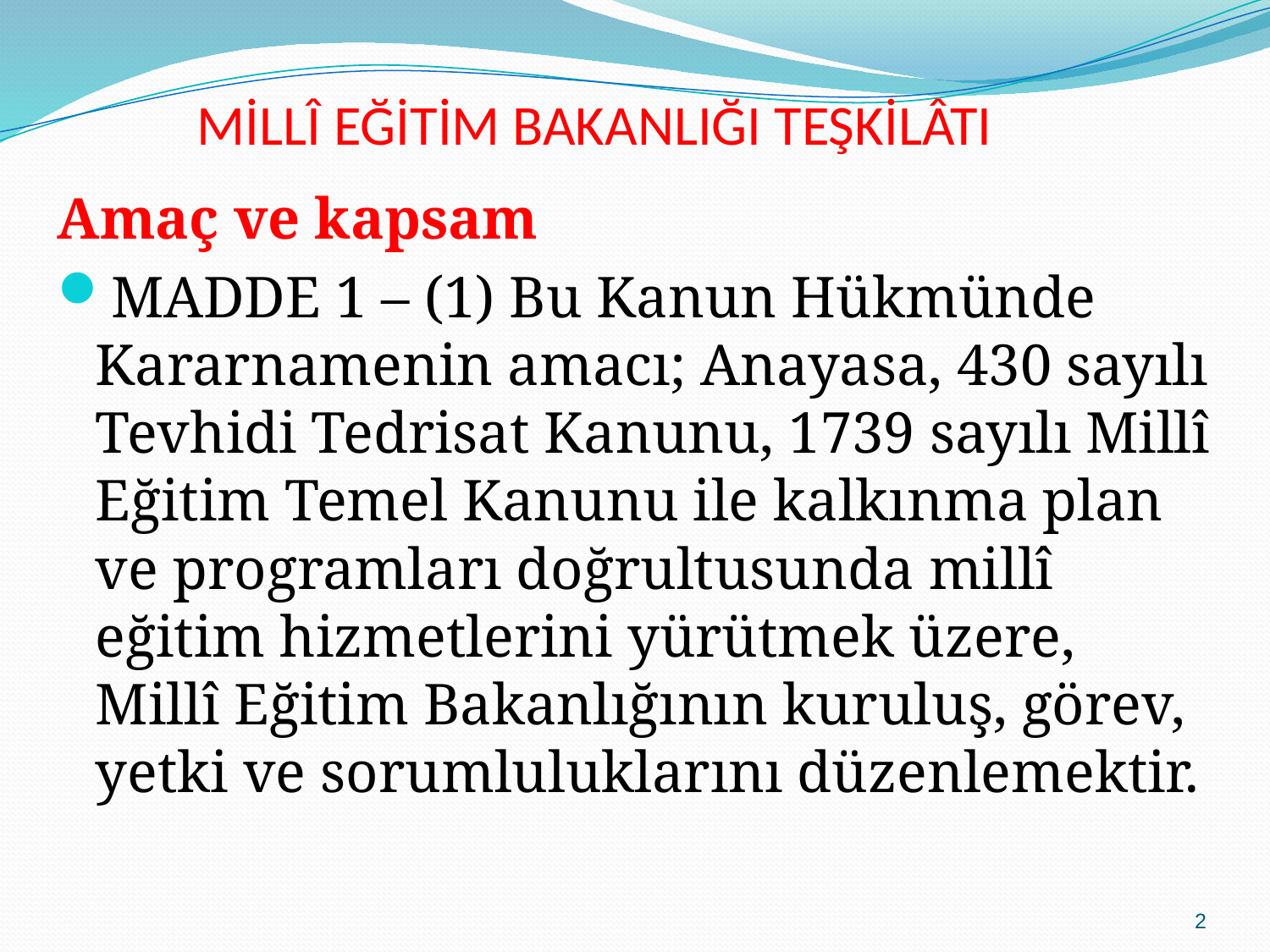

# MİLLÎ EĞİTİM BAKANLIĞI TEŞKİLÂTI
Amaç ve kapsam
MADDE 1 – (1) Bu Kanun Hükmünde Kararnamenin amacı; Anayasa, 430 sayılı Tevhidi Tedrisat Kanunu, 1739 sayılı Millî Eğitim Temel Kanunu ile kalkınma plan ve programları doğrultusunda millî eğitim hizmetlerini yürütmek üzere, Millî Eğitim Bakanlığının kuruluş, görev, yetki ve sorumluluklarını düzenlemektir.
2